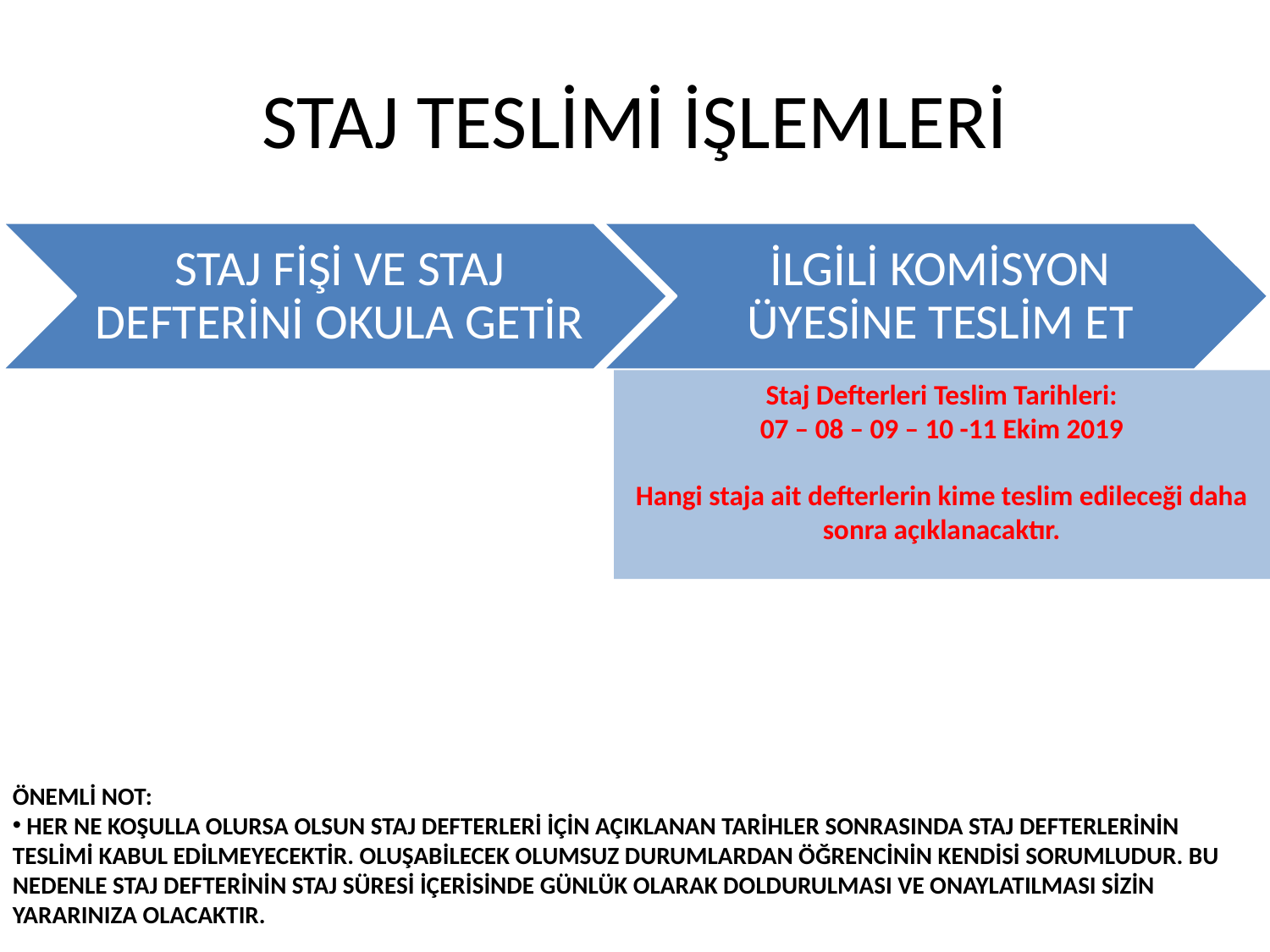

# STAJ TESLİMİ İŞLEMLERİ
STAJ FİŞİ VE STAJ DEFTERİNİ OKULA GETİR
İLGİLİ KOMİSYON ÜYESİNE TESLİM ET
Staj Defterleri Teslim Tarihleri:
07 – 08 – 09 – 10 -11 Ekim 2019

Hangi staja ait defterlerin kime teslim edileceği daha sonra açıklanacaktır.

ÖNEMLİ NOT:
 HER NE KOŞULLA OLURSA OLSUN STAJ DEFTERLERİ İÇİN AÇIKLANAN TARİHLER SONRASINDA STAJ DEFTERLERİNİN TESLİMİ KABUL EDİLMEYECEKTİR. OLUŞABİLECEK OLUMSUZ DURUMLARDAN ÖĞRENCİNİN KENDİSİ SORUMLUDUR. BU NEDENLE STAJ DEFTERİNİN STAJ SÜRESİ İÇERİSİNDE GÜNLÜK OLARAK DOLDURULMASI VE ONAYLATILMASI SİZİN YARARINIZA OLACAKTIR.